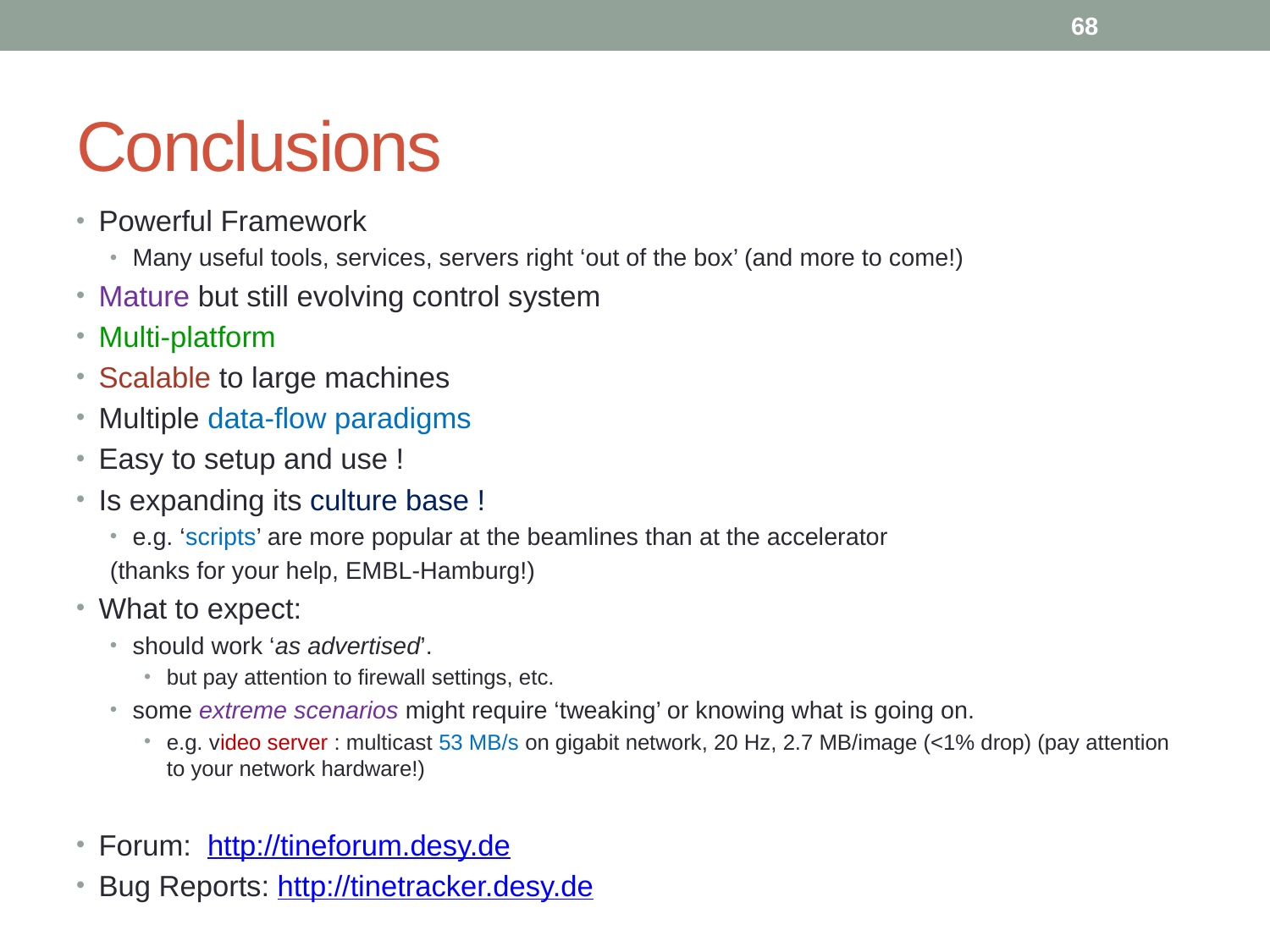

68
# Conclusions
Powerful Framework
Many useful tools, services, servers right ‘out of the box’ (and more to come!)
Mature but still evolving control system
Multi-platform
Scalable to large machines
Multiple data-flow paradigms
Easy to setup and use !
Is expanding its culture base !
e.g. ‘scripts’ are more popular at the beamlines than at the accelerator
	(thanks for your help, EMBL-Hamburg!)
What to expect:
should work ‘as advertised’.
but pay attention to firewall settings, etc.
some extreme scenarios might require ‘tweaking’ or knowing what is going on.
e.g. video server : multicast 53 MB/s on gigabit network, 20 Hz, 2.7 MB/image (<1% drop) (pay attention to your network hardware!)

Forum:  http://tineforum.desy.de
Bug Reports: http://tinetracker.desy.de